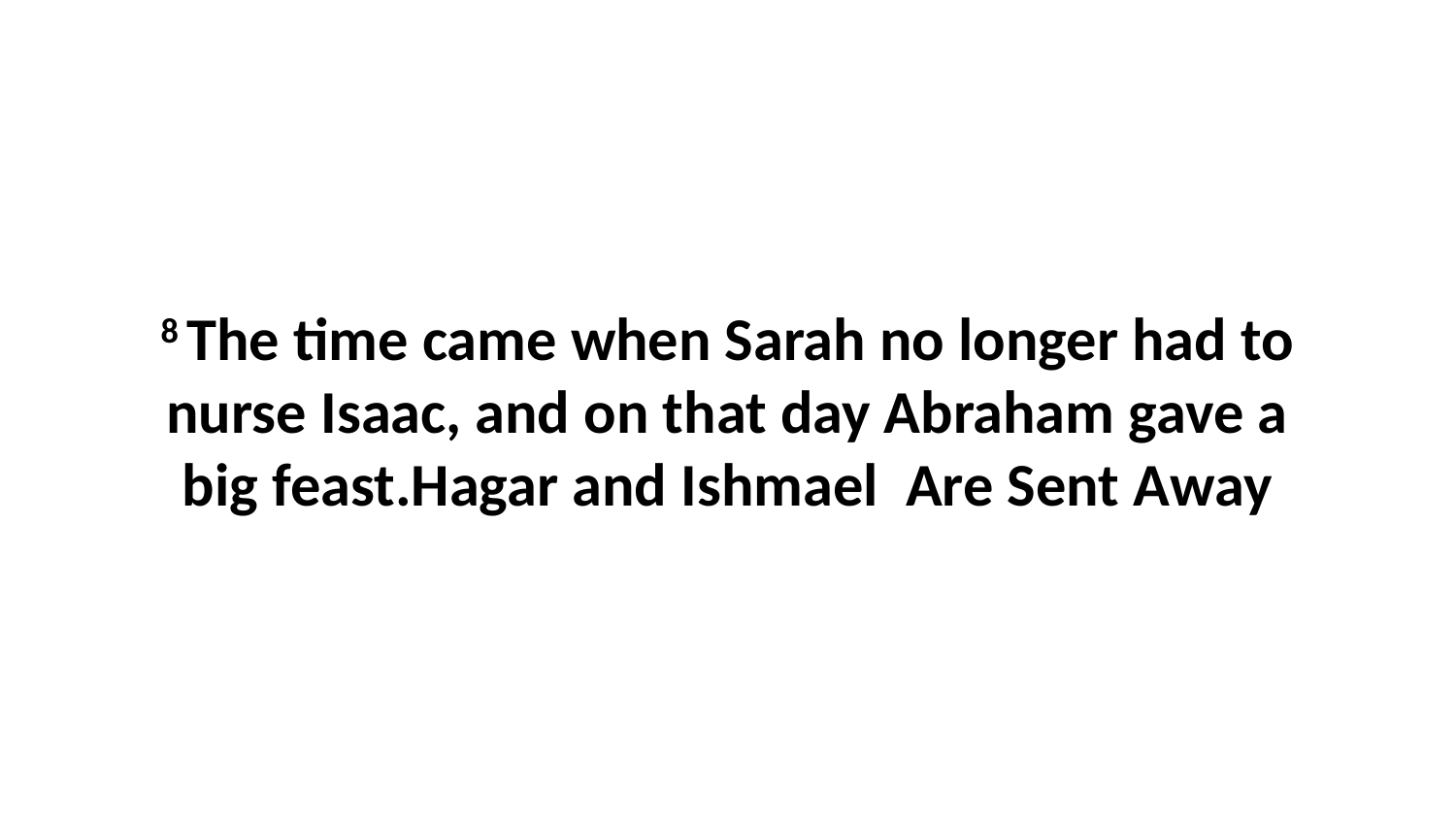

8 The time came when Sarah no longer had to nurse Isaac, and on that day Abraham gave a big feast.Hagar and Ishmael  Are Sent Away